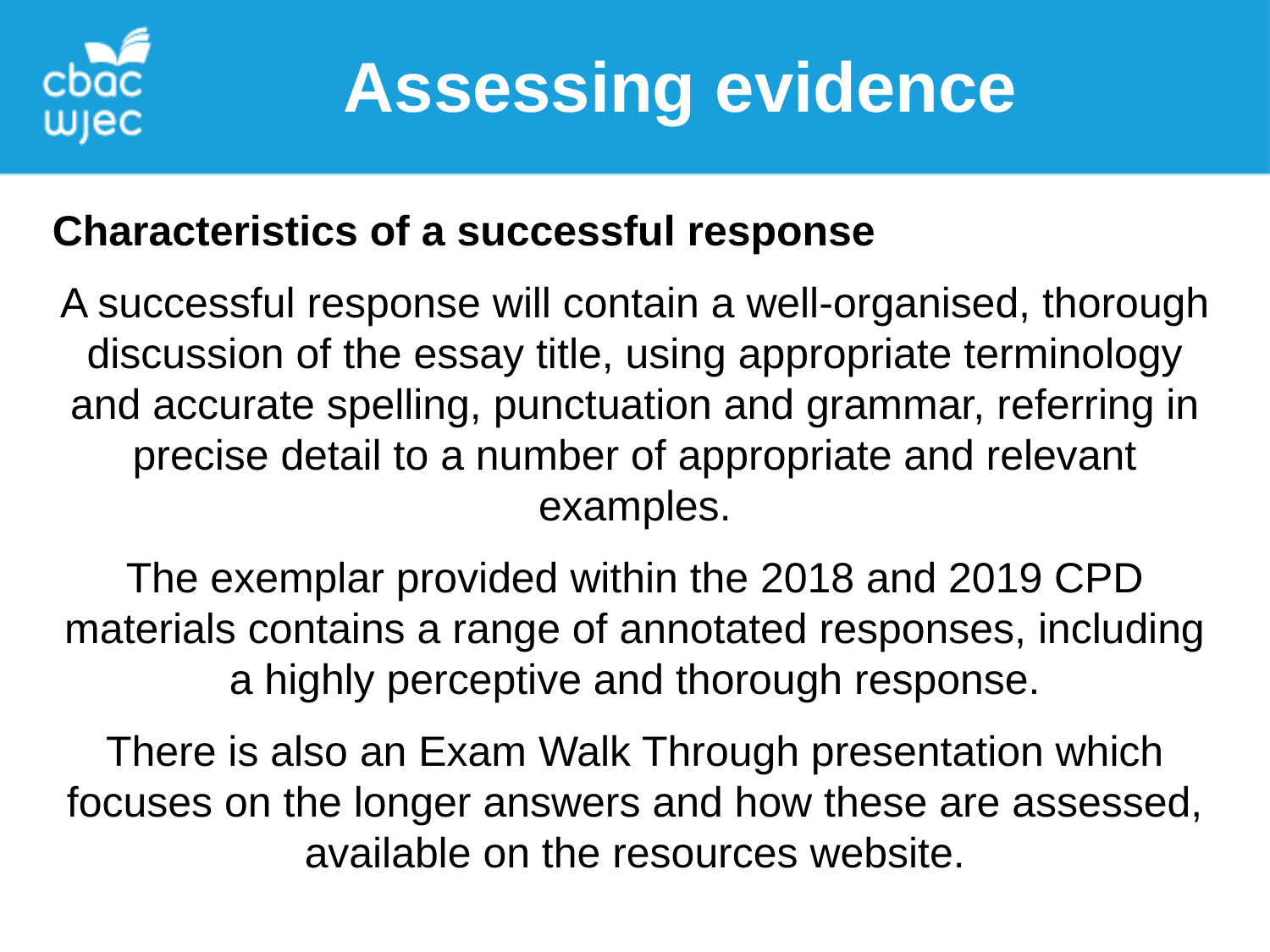

Assessing evidence
Characteristics of a successful response

A successful response will contain a well-organised, thorough discussion of the essay title, using appropriate terminology and accurate spelling, punctuation and grammar, referring in precise detail to a number of appropriate and relevant examples.

The exemplar provided within the 2018 and 2019 CPD materials contains a range of annotated responses, including a highly perceptive and thorough response.

There is also an Exam Walk Through presentation which focuses on the longer answers and how these are assessed, available on the resources website.